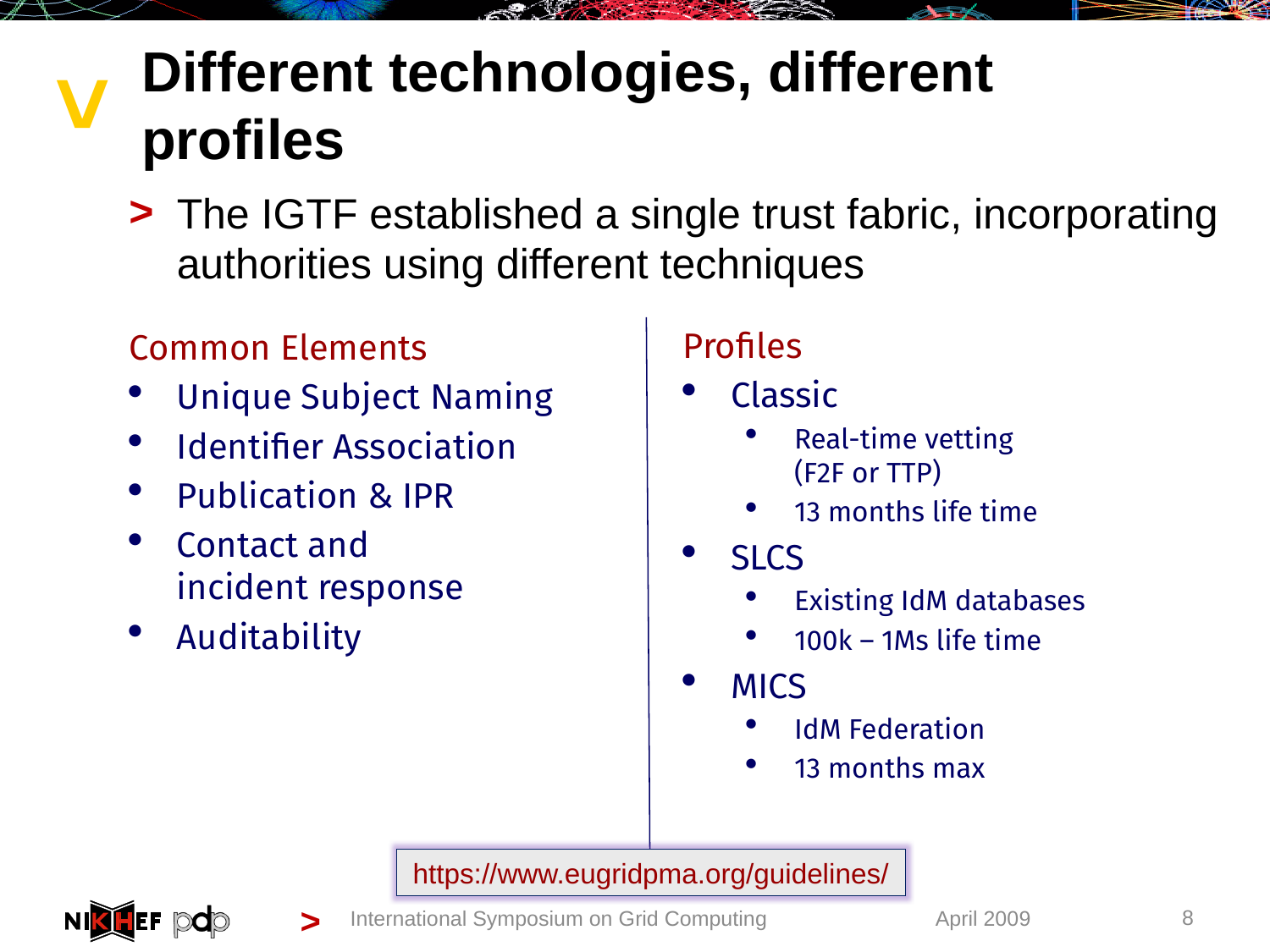

# Different technologies, different profiles
The IGTF established a single trust fabric, incorporating authorities using different techniques
Profiles
Classic
Real-time vetting
(F2F or TTP)
13 months life time
SLCS
Existing IdM databases
100k – 1Ms life time
MICS
IdM Federation
13 months max
Common Elements
Unique Subject Naming
Identifier Association
Publication & IPR
Contact and
incident response
Auditability
https://www.eugridpma.org/guidelines/
International Symposium on Grid Computing
April 2009
8